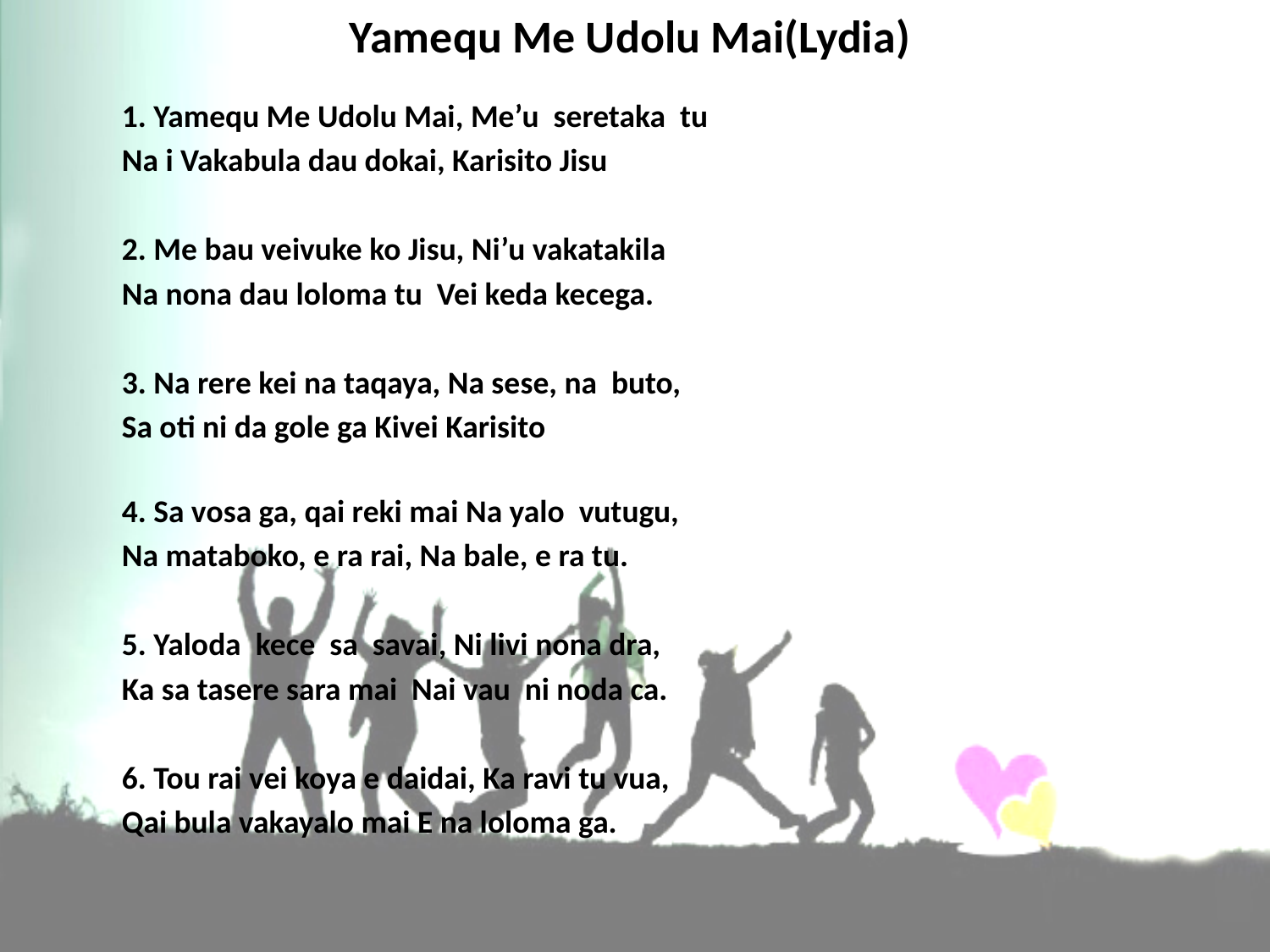

# Yamequ Me Udolu Mai(Lydia)
1. Yamequ Me Udolu Mai, Me’u  seretaka  tu
Na i Vakabula dau dokai, Karisito Jisu

2. Me bau veivuke ko Jisu, Ni’u vakatakila
Na nona dau loloma tu  Vei keda kecega.

3. Na rere kei na taqaya, Na sese, na  buto,
Sa oti ni da gole ga Kivei Karisito

4. Sa vosa ga, qai reki mai Na yalo  vutugu,
Na mataboko, e ra rai, Na bale, e ra tu.

5. Yaloda  kece  sa  savai, Ni livi nona dra,
Ka sa tasere sara mai  Nai vau  ni noda ca.

6. Tou rai vei koya e daidai, Ka ravi tu vua,
Qai bula vakayalo mai E na loloma ga.